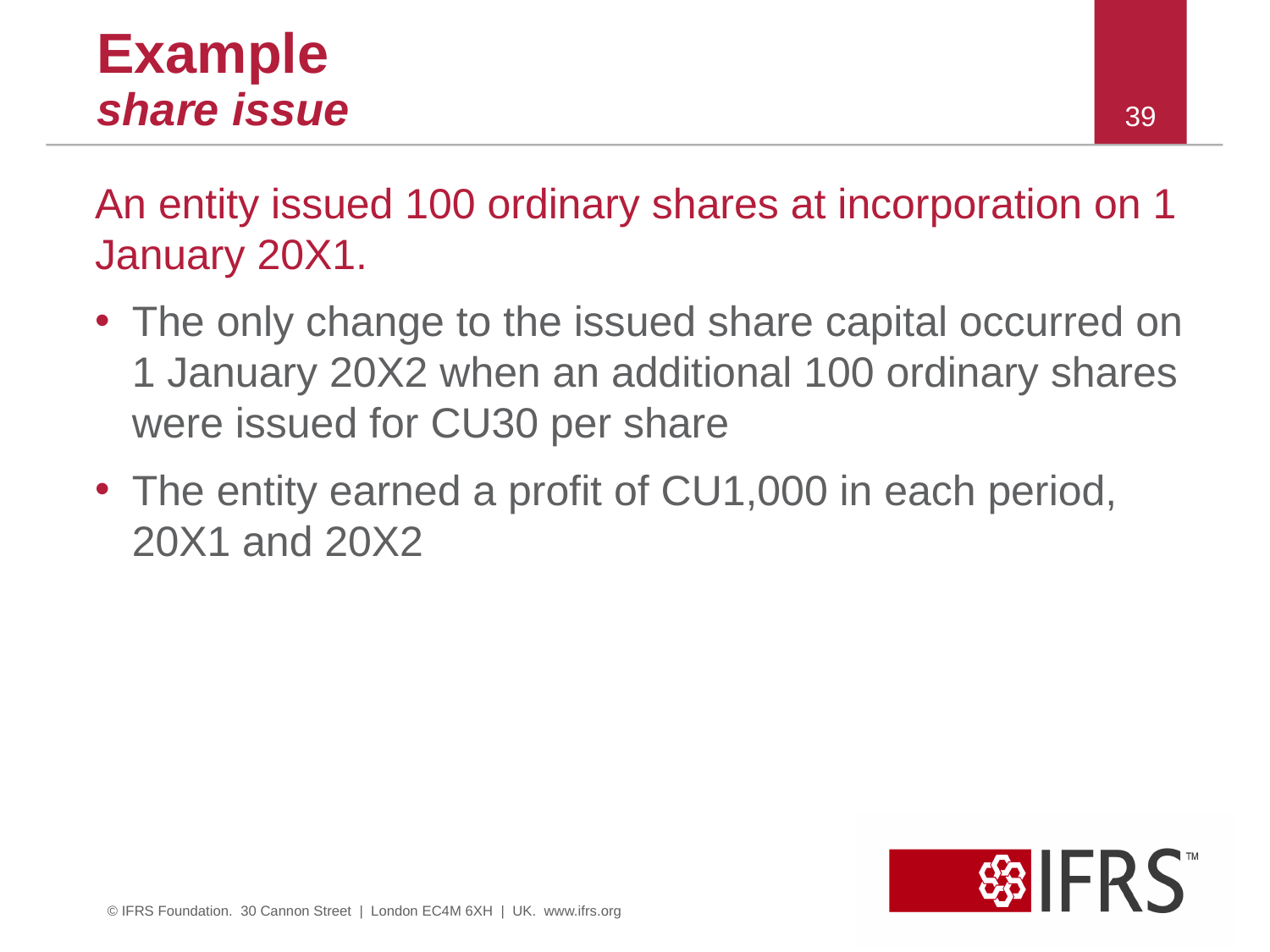

# Example share issue
39
An entity issued 100 ordinary shares at incorporation on 1 January 20X1.
The only change to the issued share capital occurred on 1 January 20X2 when an additional 100 ordinary shares were issued for CU30 per share
The entity earned a profit of CU1,000 in each period, 20X1 and 20X2

© IFRS Foundation.  30 Cannon Street  |  London EC4M 6XH  |  UK.  www.ifrs.org